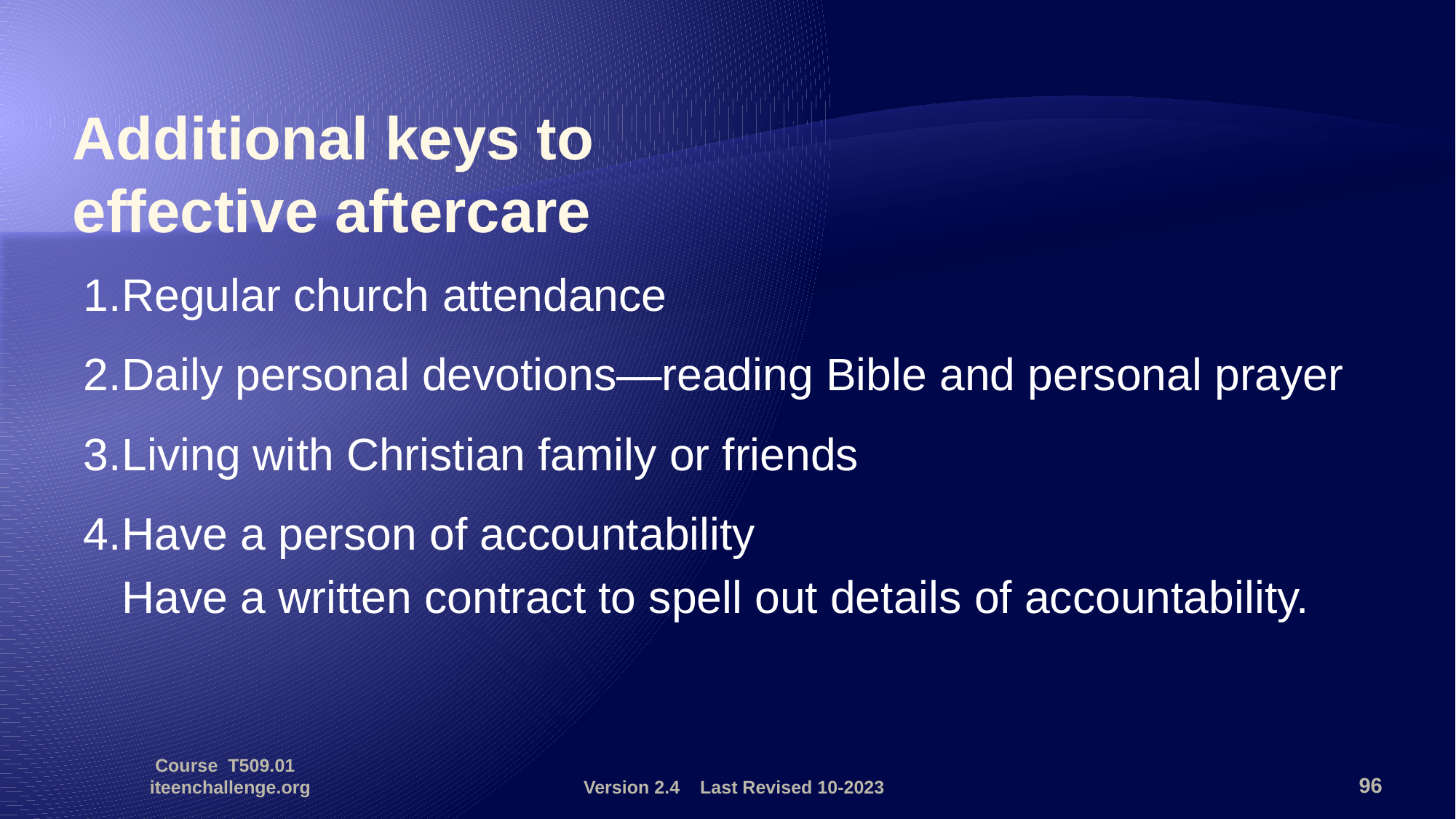

# Additional keys to effective aftercare
1.	Regular church attendance
2.	Daily personal devotions—reading Bible and personal prayer
3.	Living with Christian family or friends
4.	Have a person of accountability
	Have a written contract to spell out details of accountability.
Course  T509.01   iteenchallenge.org
Version 2.4    Last Revised 10-2023
96